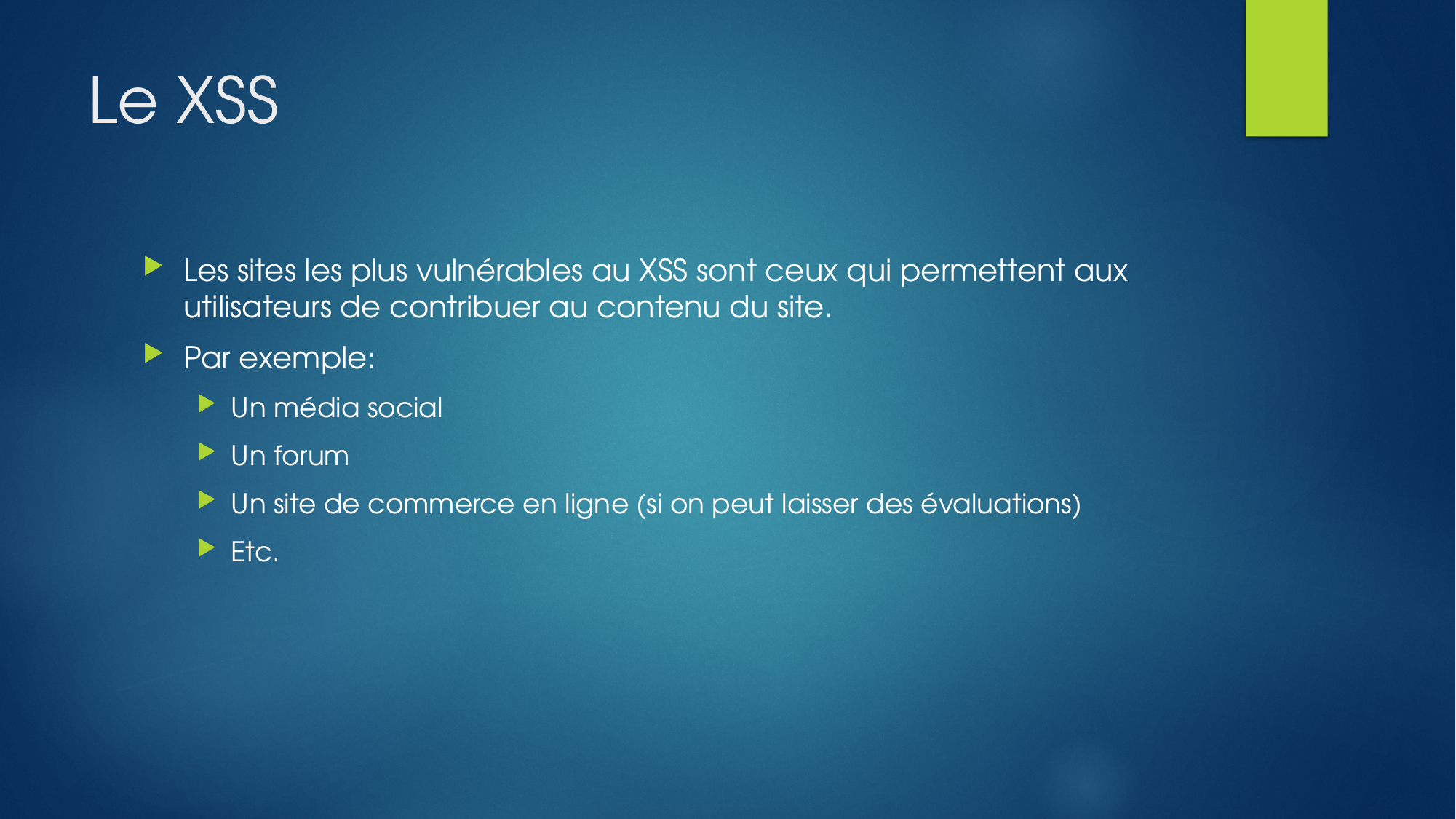

# Le XSS
Les sites les plus vulnérables au XSS sont ceux qui permettent aux utilisateurs de contribuer au contenu du site.
Par exemple:
Un média social
Un forum
Un site de commerce en ligne (si on peut laisser des évaluations)
Etc.